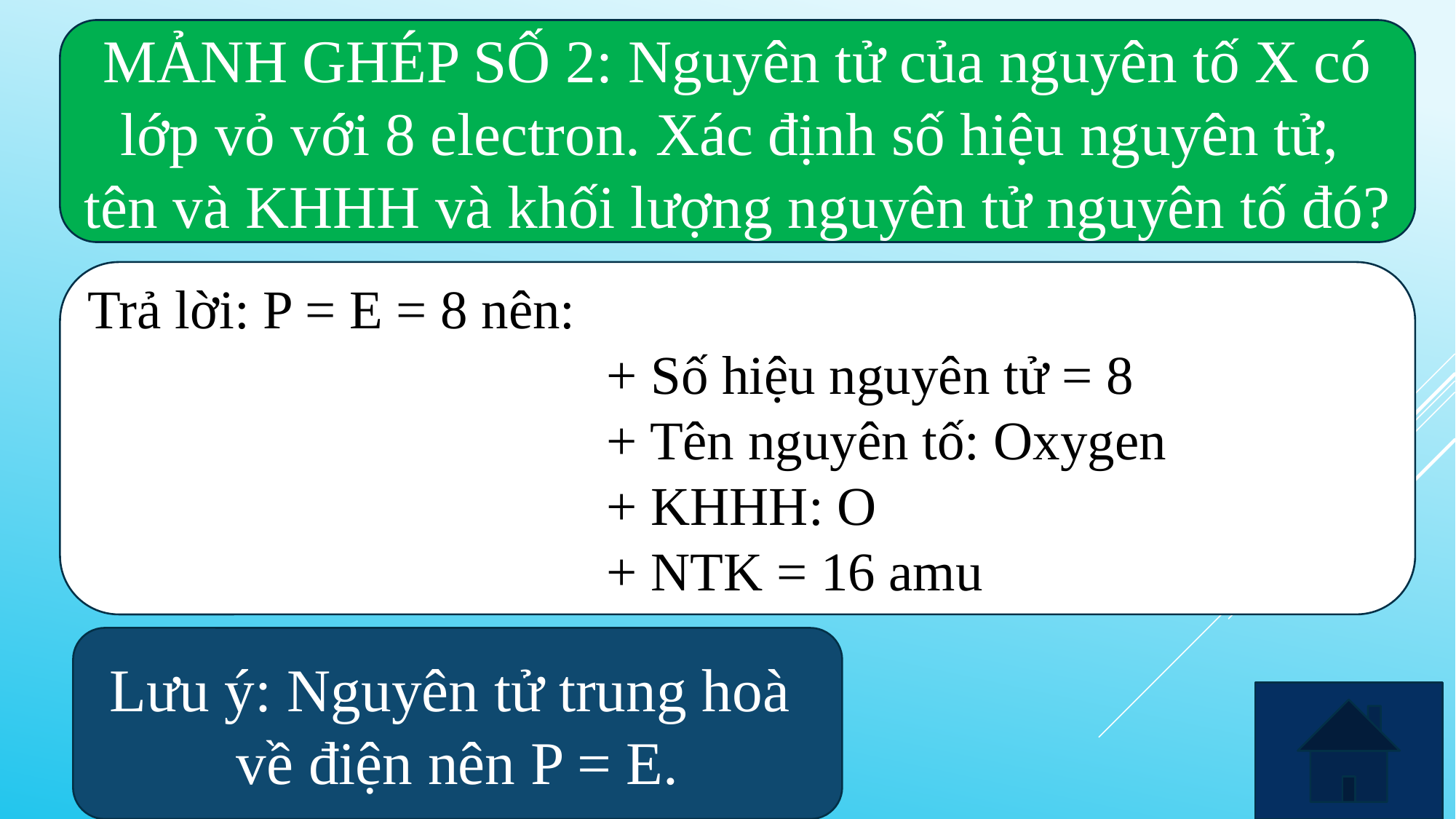

MẢNH GHÉP SỐ 2: Nguyên tử của nguyên tố X có lớp vỏ với 8 electron. Xác định số hiệu nguyên tử,  tên và KHHH và khối lượng nguyên tử nguyên tố đó?
Trả lời: P = E = 8 nên:
                                      + Số hiệu nguyên tử = 8
                                      + Tên nguyên tố: Oxygen
                                      + KHHH: O
                                      + NTK = 16 amu
Lưu ý: Nguyên tử trung hoà
về điện nên P = E.